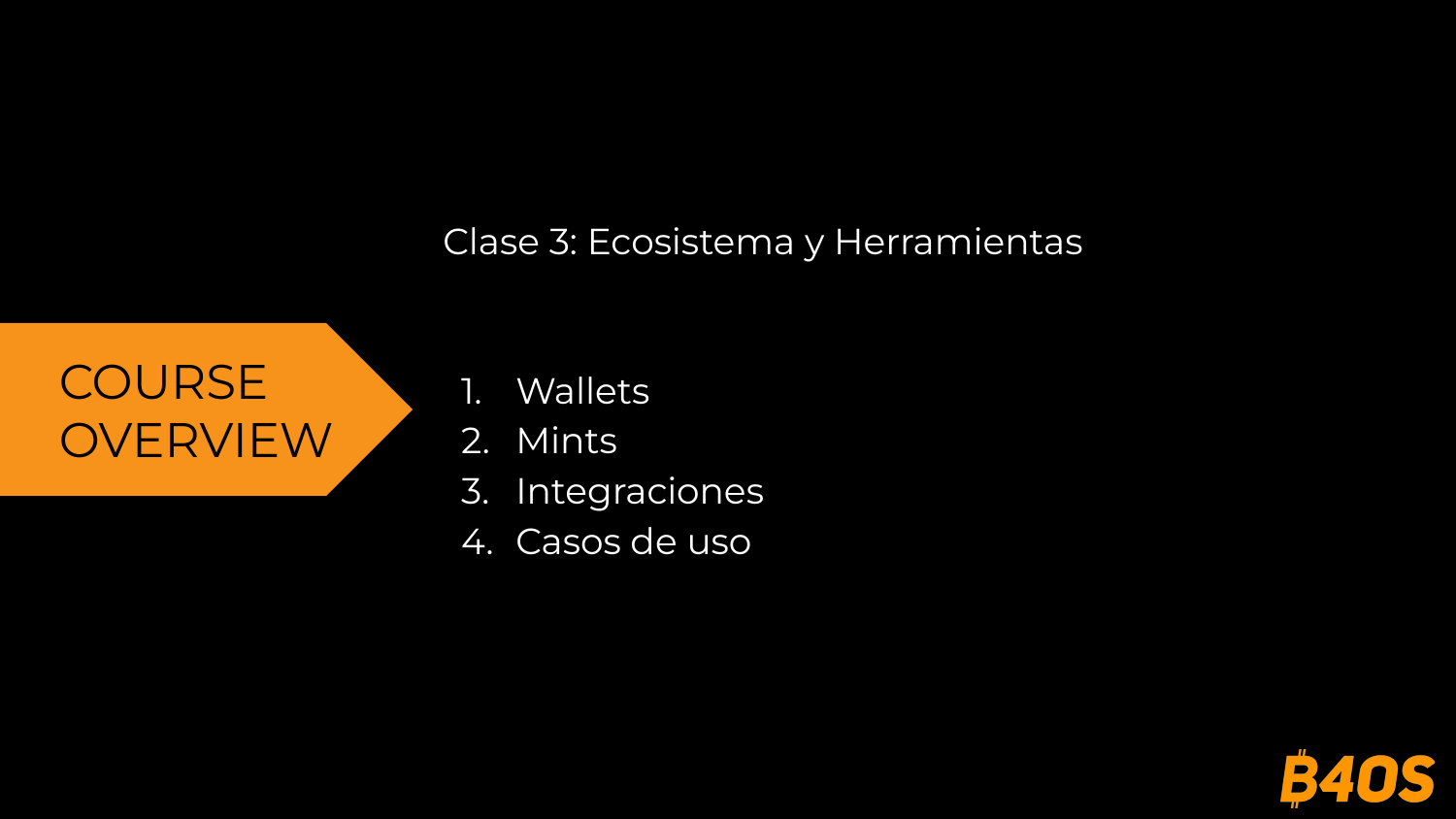

Clase 3: Ecosistema y Herramientas

Wallets
Mints
Integraciones
Casos de uso